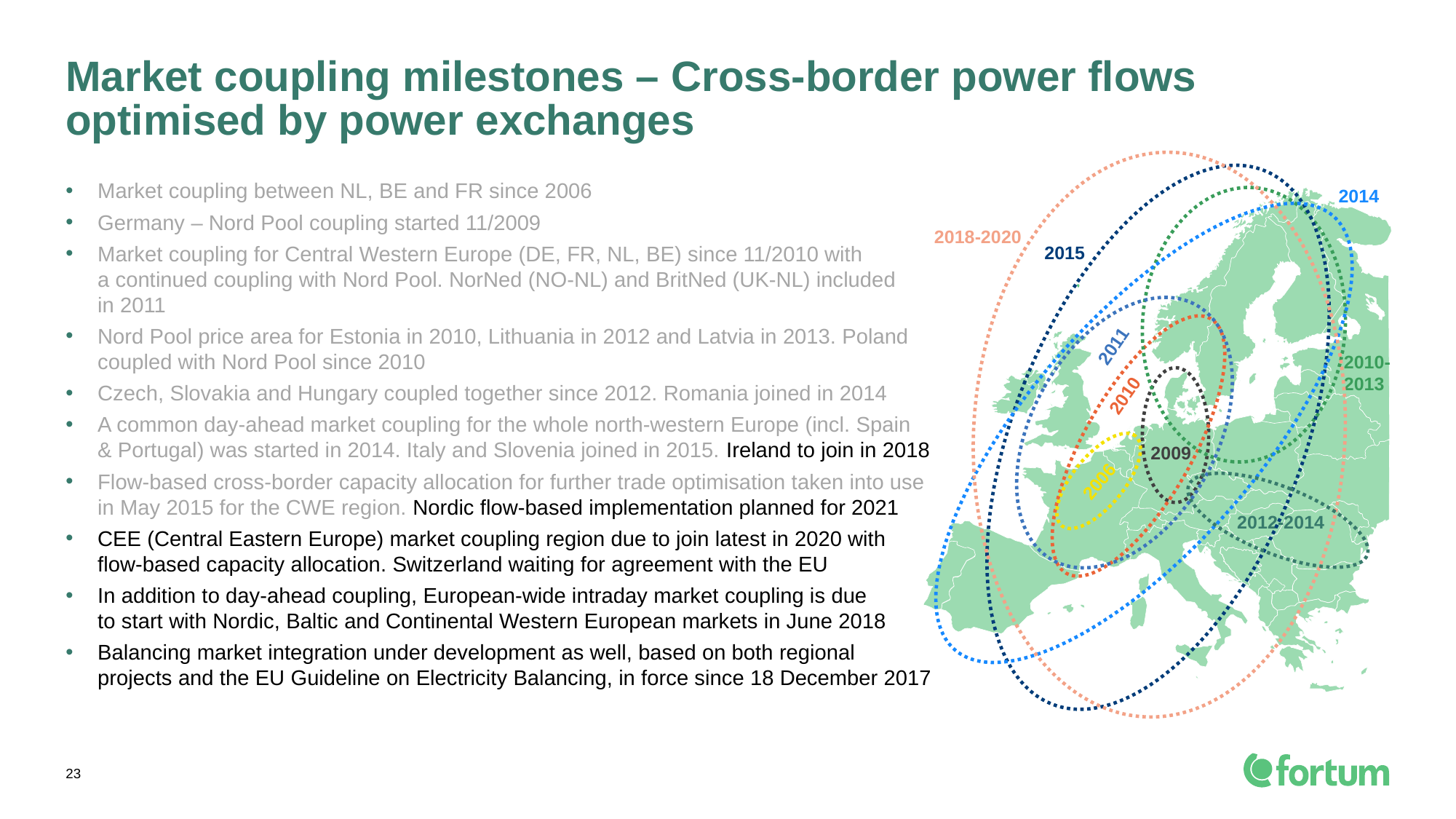

# Market coupling milestones – Cross-border power flows optimised by power exchanges

2015

2011
2010-2013

2010
2009
2006
2012-2014

Market coupling between NL, BE and FR since 2006
Germany – Nord Pool coupling started 11/2009
Market coupling for Central Western Europe (DE, FR, NL, BE) since 11/2010 with
a continued coupling with Nord Pool. NorNed (NO-NL) and BritNed (UK-NL) included
in 2011
Nord Pool price area for Estonia in 2010, Lithuania in 2012 and Latvia in 2013. Poland coupled with Nord Pool since 2010
Czech, Slovakia and Hungary coupled together since 2012. Romania joined in 2014
A common day-ahead market coupling for the whole north-western Europe (incl. Spain
& Portugal) was started in 2014. Italy and Slovenia joined in 2015. Ireland to join in 2018
Flow-based cross-border capacity allocation for further trade optimisation taken into use in May 2015 for the CWE region. Nordic flow-based implementation planned for 2021
CEE (Central Eastern Europe) market coupling region due to join latest in 2020 with
flow-based capacity allocation. Switzerland waiting for agreement with the EU
In addition to day-ahead coupling, European-wide intraday market coupling is due
to start with Nordic, Baltic and Continental Western European markets in June 2018
Balancing market integration under development as well, based on both regional projects and the EU Guideline on Electricity Balancing, in force since 18 December 2017
2014

2018-2020

23